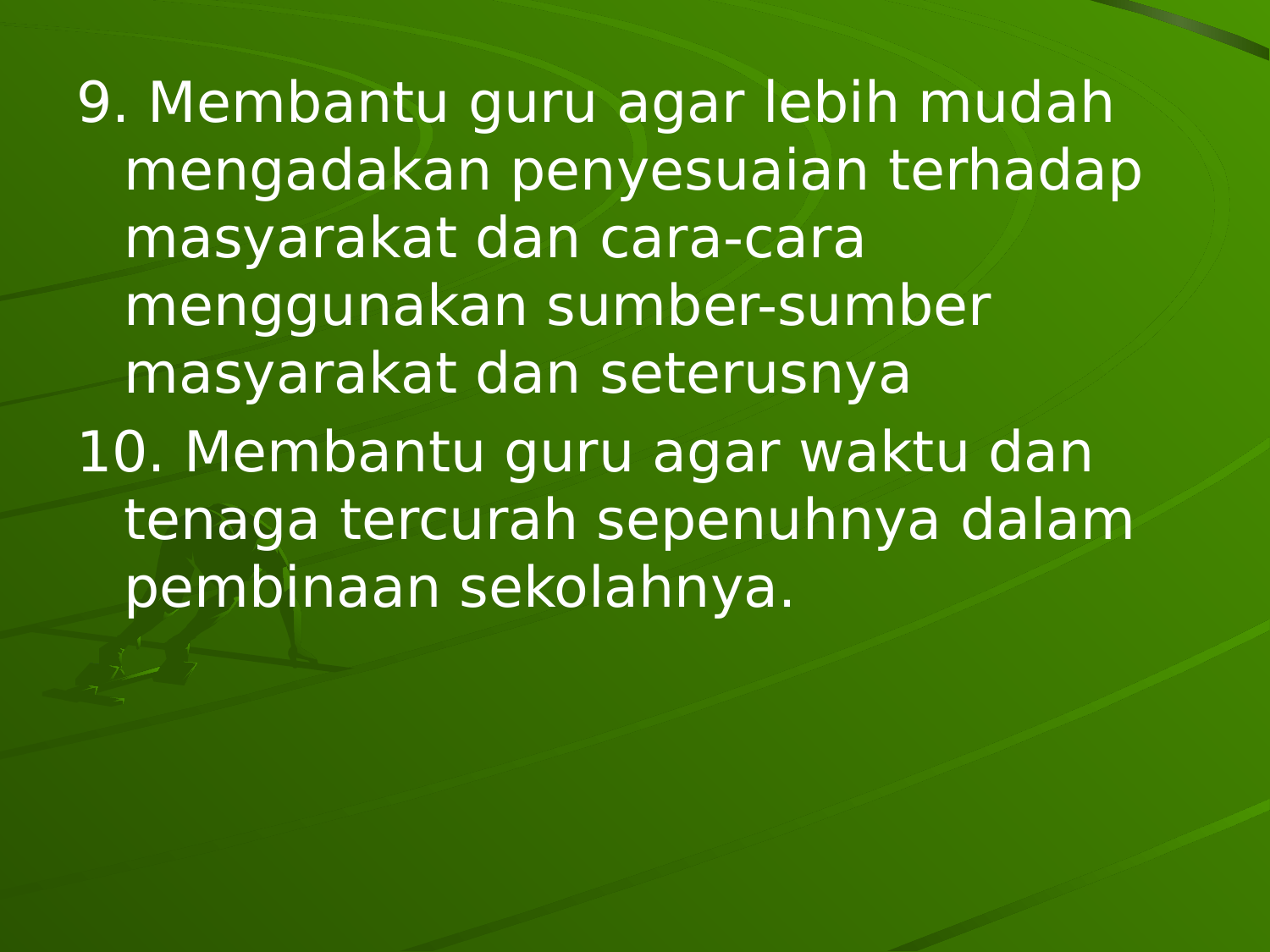

9. Membantu guru agar lebih mudah mengadakan penyesuaian terhadap masyarakat dan cara-cara menggunakan sumber-sumber masyarakat dan seterusnya
10. Membantu guru agar waktu dan tenaga tercurah sepenuhnya dalam pembinaan sekolahnya.